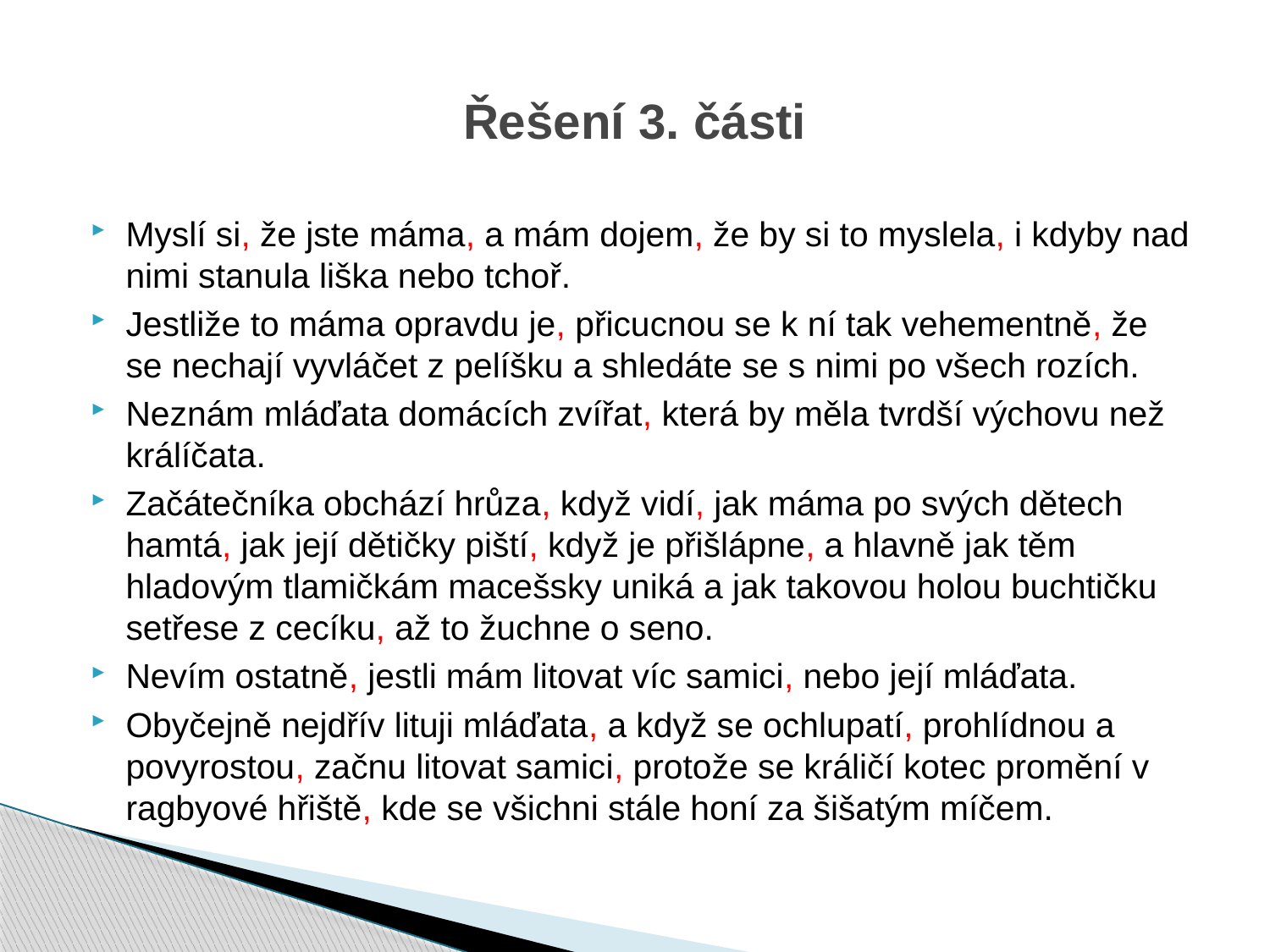

# Řešení 3. části
Myslí si, že jste máma, a mám dojem, že by si to myslela, i kdyby nad nimi stanula liška nebo tchoř.
Jestliže to máma opravdu je, přicucnou se k ní tak vehementně, že se nechají vyvláčet z pelíšku a shledáte se s nimi po všech rozích.
Neznám mláďata domácích zvířat, která by měla tvrdší výchovu než králíčata.
Začátečníka obchází hrůza, když vidí, jak máma po svých dětech hamtá, jak její dětičky piští, když je přišlápne, a hlavně jak těm hladovým tlamičkám macešsky uniká a jak takovou holou buchtičku setřese z cecíku, až to žuchne o seno.
Nevím ostatně, jestli mám litovat víc samici, nebo její mláďata.
Obyčejně nejdřív lituji mláďata, a když se ochlupatí, prohlídnou a povyrostou, začnu litovat samici, protože se králičí kotec promění v ragbyové hřiště, kde se všichni stále honí za šišatým míčem.